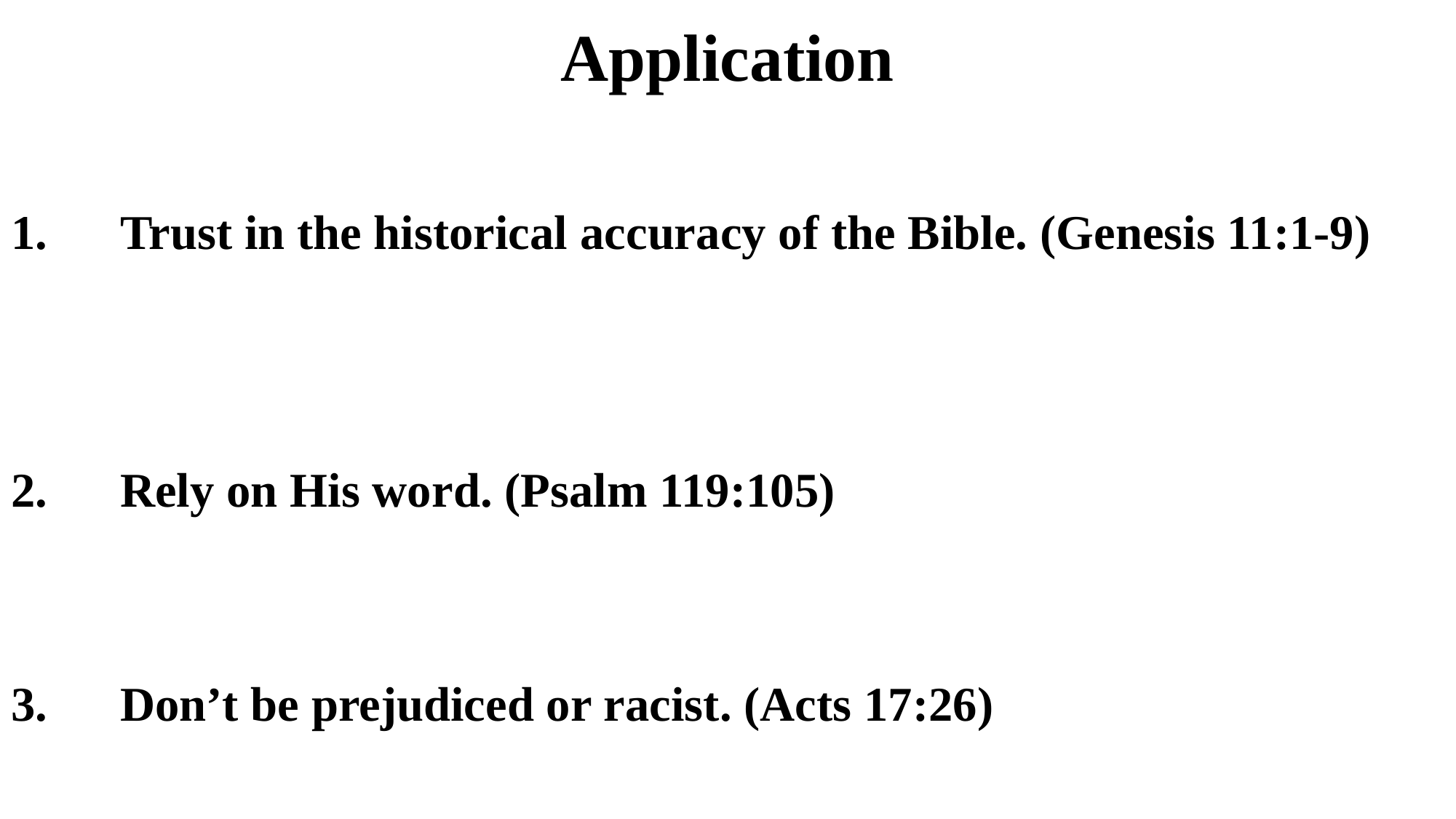

# Application
1.	Trust in the historical accuracy of the Bible. (Genesis 11:1-9)

2.	Rely on His word. (Psalm 119:105)

3.	Don’t be prejudiced or racist. (Acts 17:26)